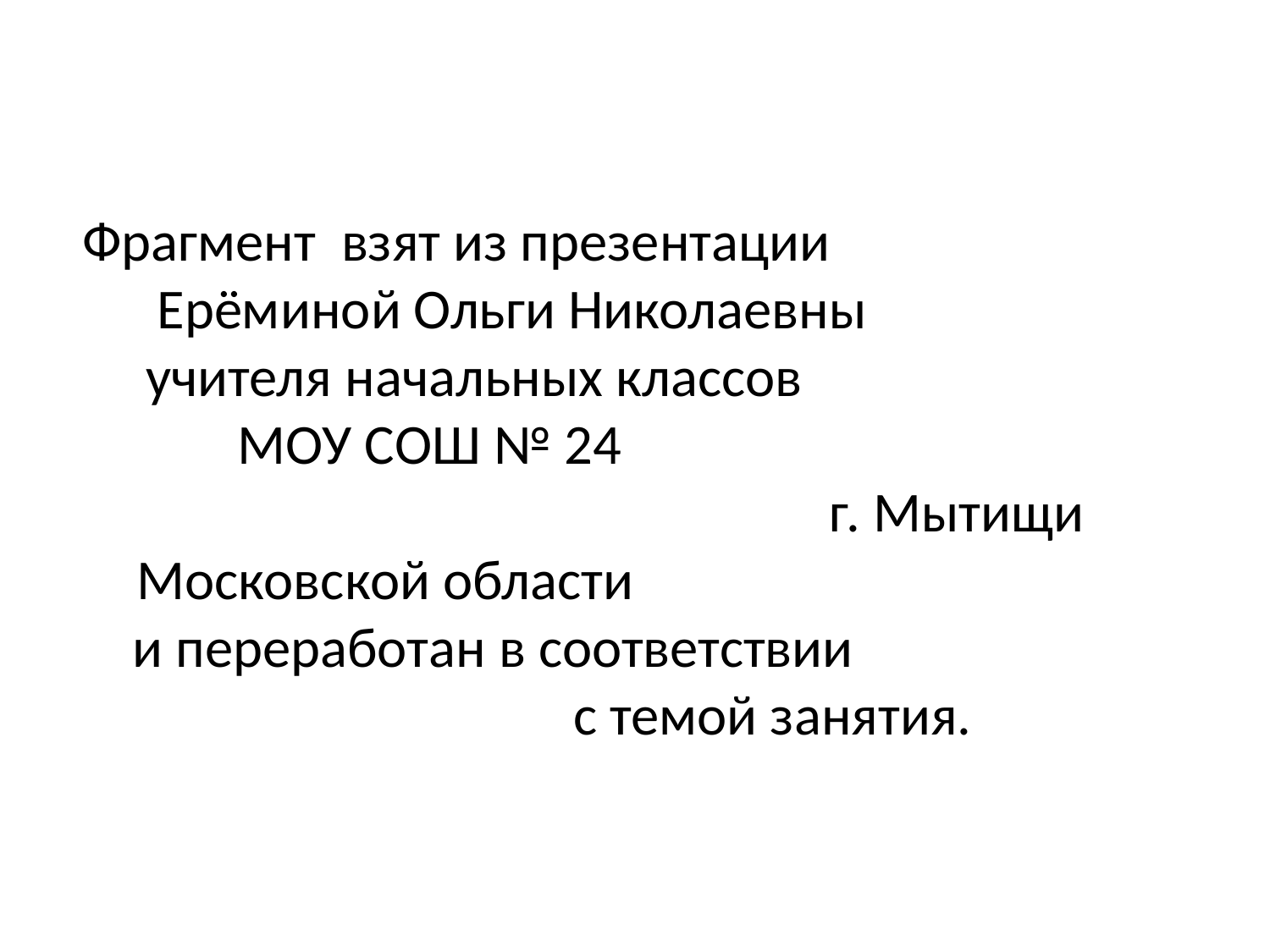

Фрагмент  взят из презентации                                Ерёминой Ольги Николаевны                            учителя начальных классов                                        МОУ СОШ № 24                                                                                            г. Мытищи Московской области                                             и переработан в соответствии                                             с темой занятия.